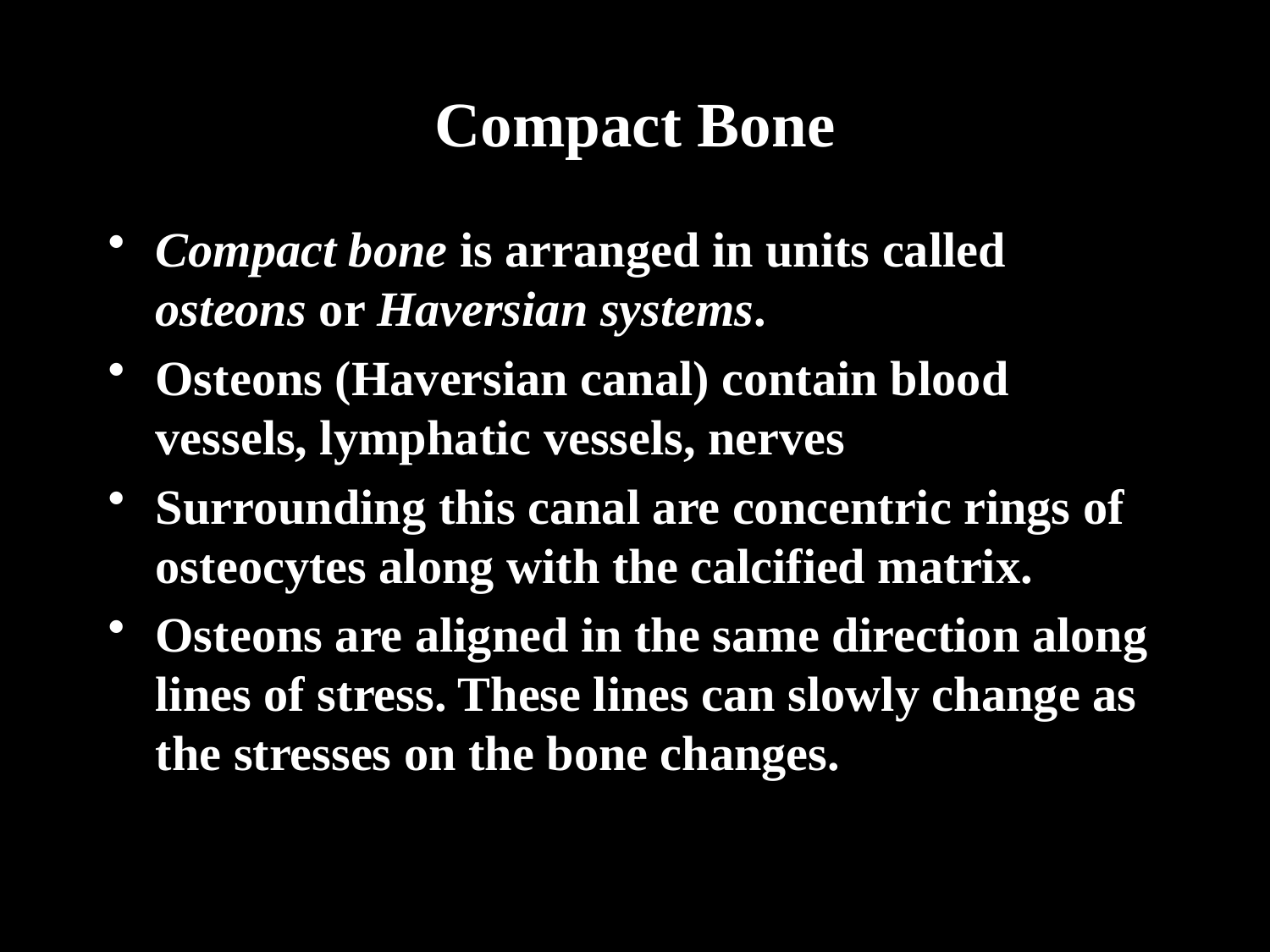

# Compact Bone
Compact bone is arranged in units called osteons or Haversian systems.
Osteons (Haversian canal) contain blood vessels, lymphatic vessels, nerves
Surrounding this canal are concentric rings of osteocytes along with the calcified matrix.
Osteons are aligned in the same direction along lines of stress. These lines can slowly change as the stresses on the bone changes.